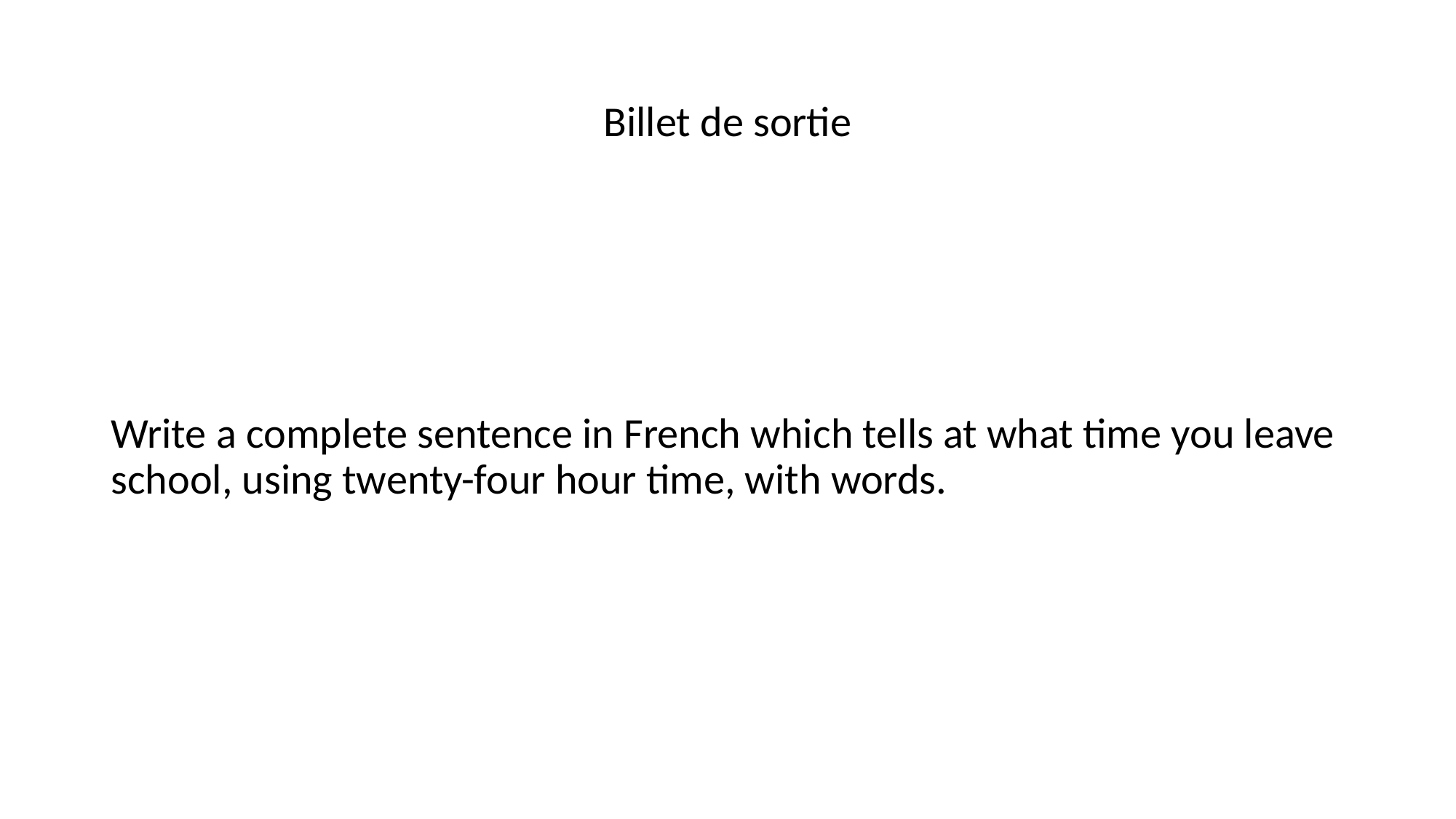

# Billet de sortie

Write a complete sentence in French which tells at what time you leave school, using twenty-four hour time, with words.